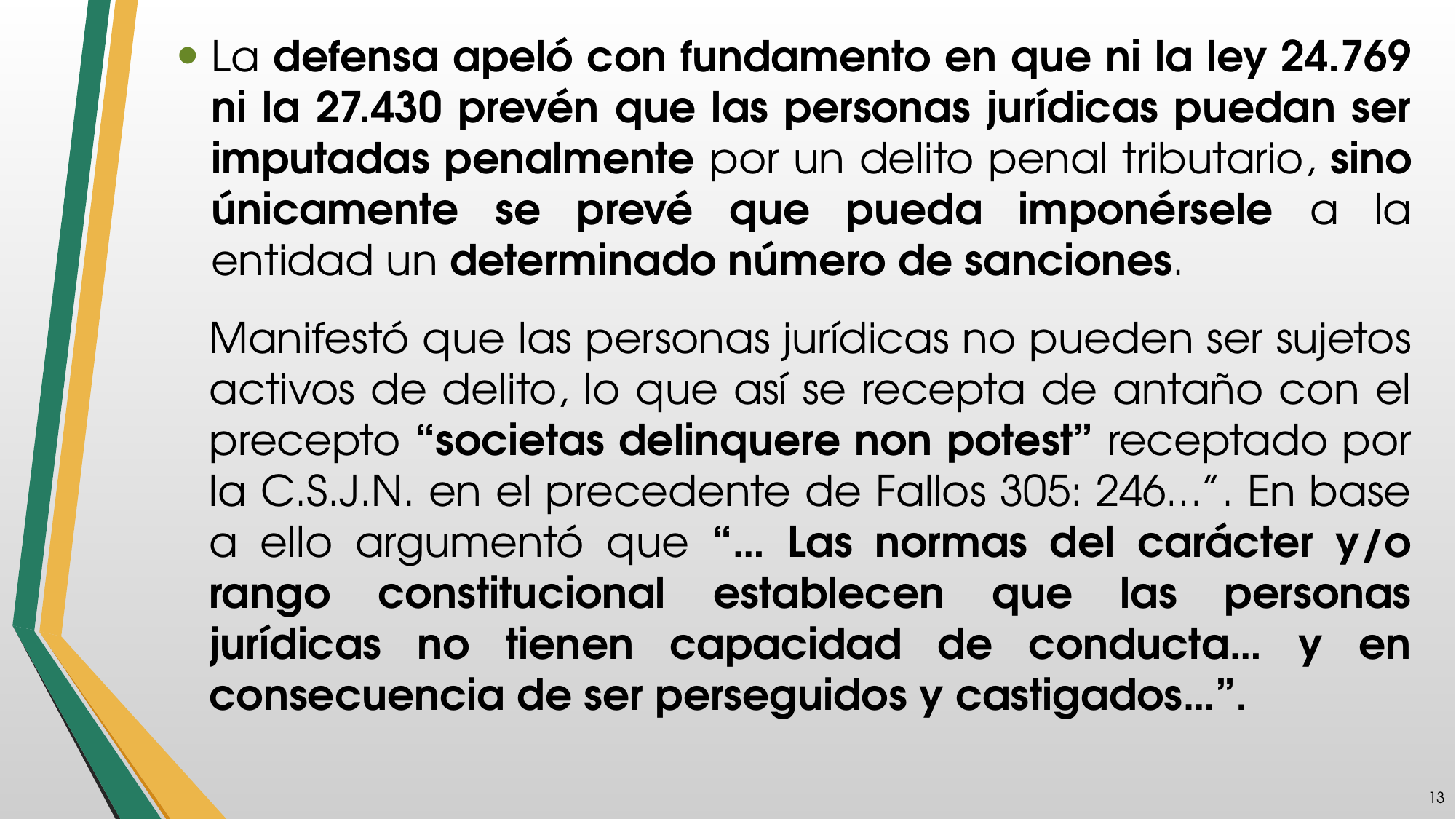

La defensa apeló con fundamento en que ni la ley 24.769 ni la 27.430 prevén que las personas jurídicas puedan ser imputadas penalmente por un delito penal tributario, sino únicamente se prevé que pueda imponérsele a la entidad un determinado número de sanciones.
Manifestó que las personas jurídicas no pueden ser sujetos activos de delito, lo que así se recepta de antaño con el precepto “societas delinquere non potest” receptado por la C.S.J.N. en el precedente de Fallos 305: 246…”. En base a ello argumentó que “… Las normas del carácter y/o rango constitucional establecen que las personas jurídicas no tienen capacidad de conducta… y en consecuencia de ser perseguidos y castigados…”.
13